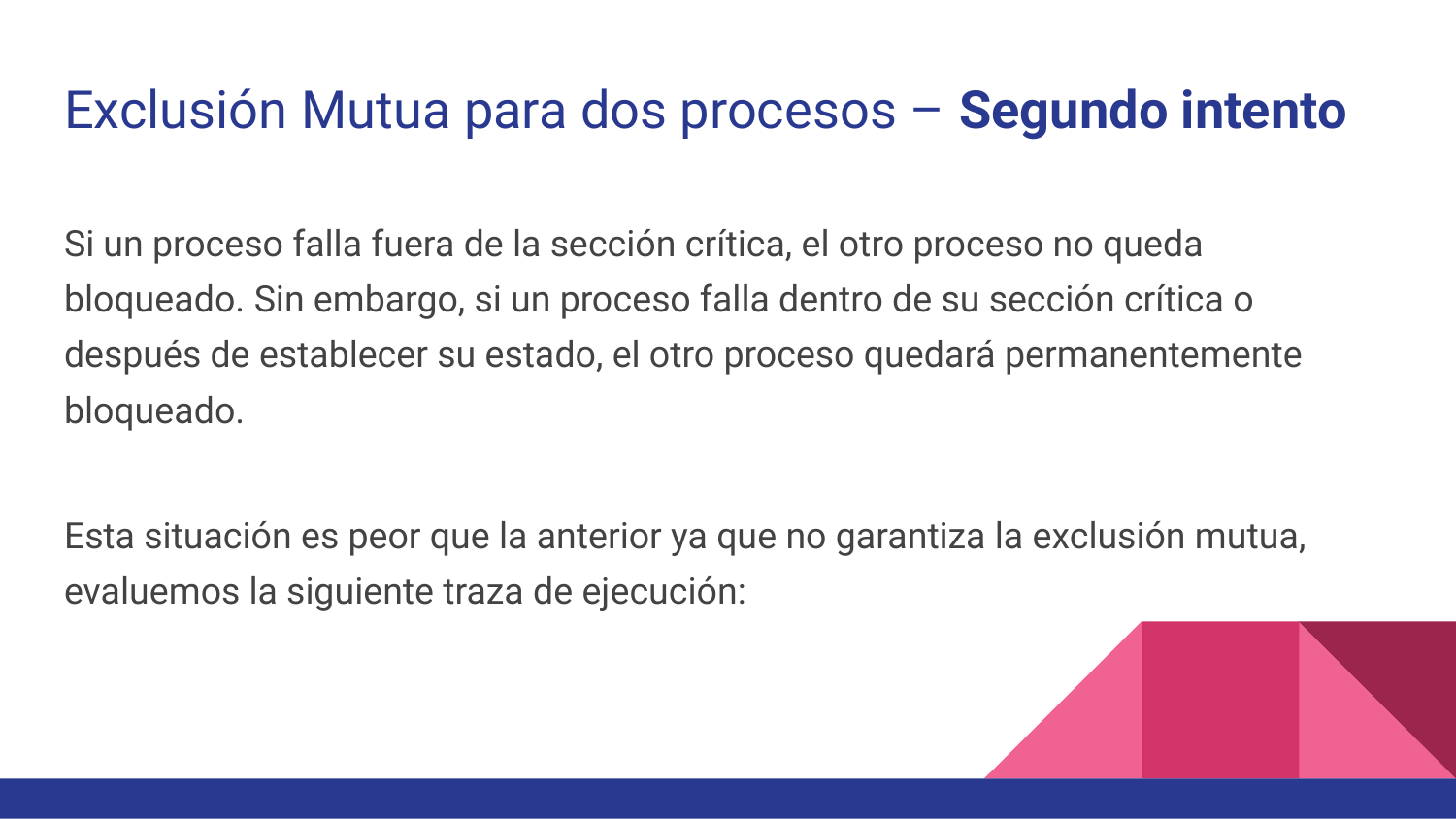

# Exclusión Mutua para dos procesos – Segundo intento
Si un proceso falla fuera de la sección crítica, el otro proceso no queda bloqueado. Sin embargo, si un proceso falla dentro de su sección crítica o después de establecer su estado, el otro proceso quedará permanentemente bloqueado.

Esta situación es peor que la anterior ya que no garantiza la exclusión mutua, evaluemos la siguiente traza de ejecución: